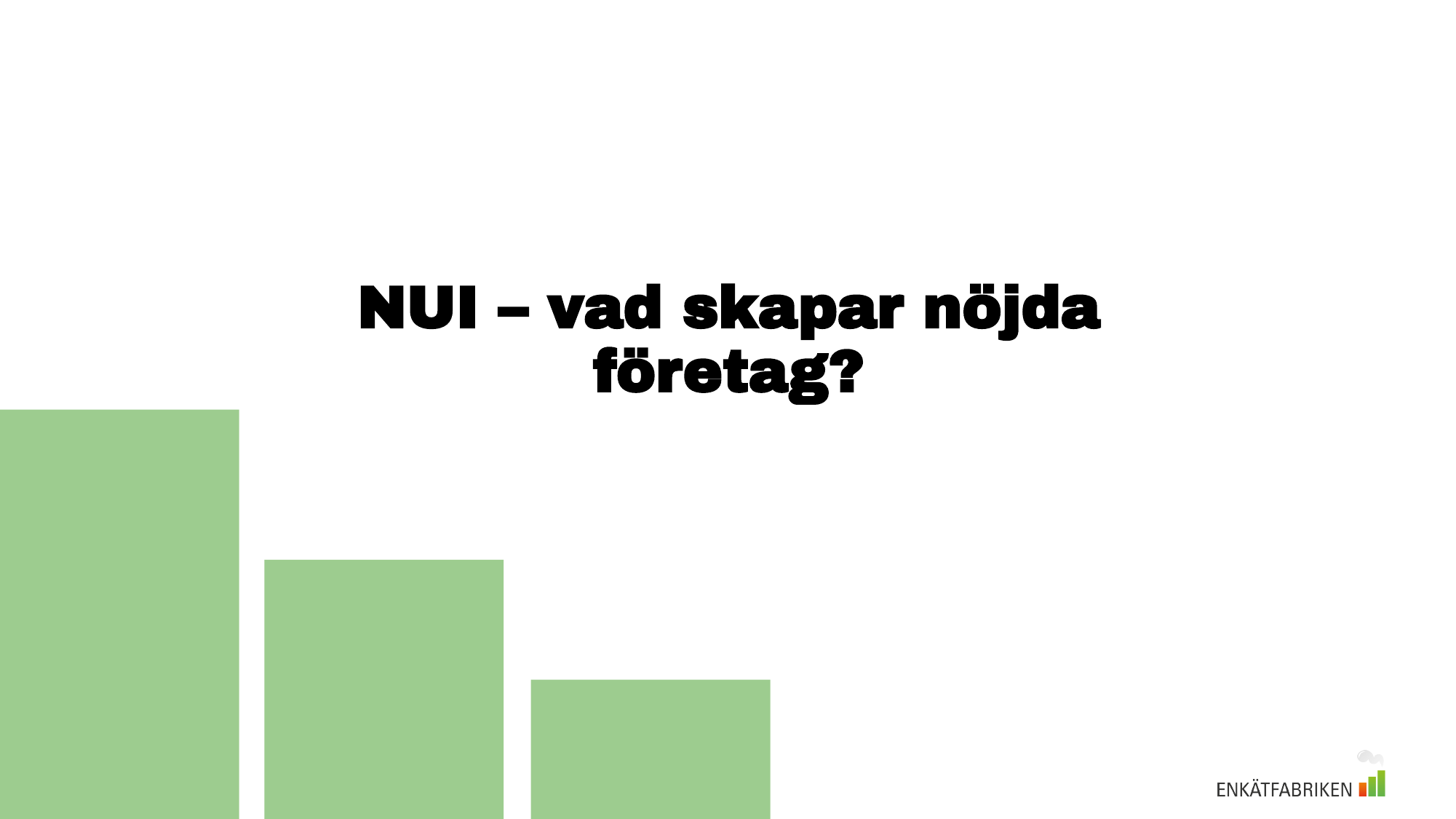

# NUI – vad skapar nöjda företag?